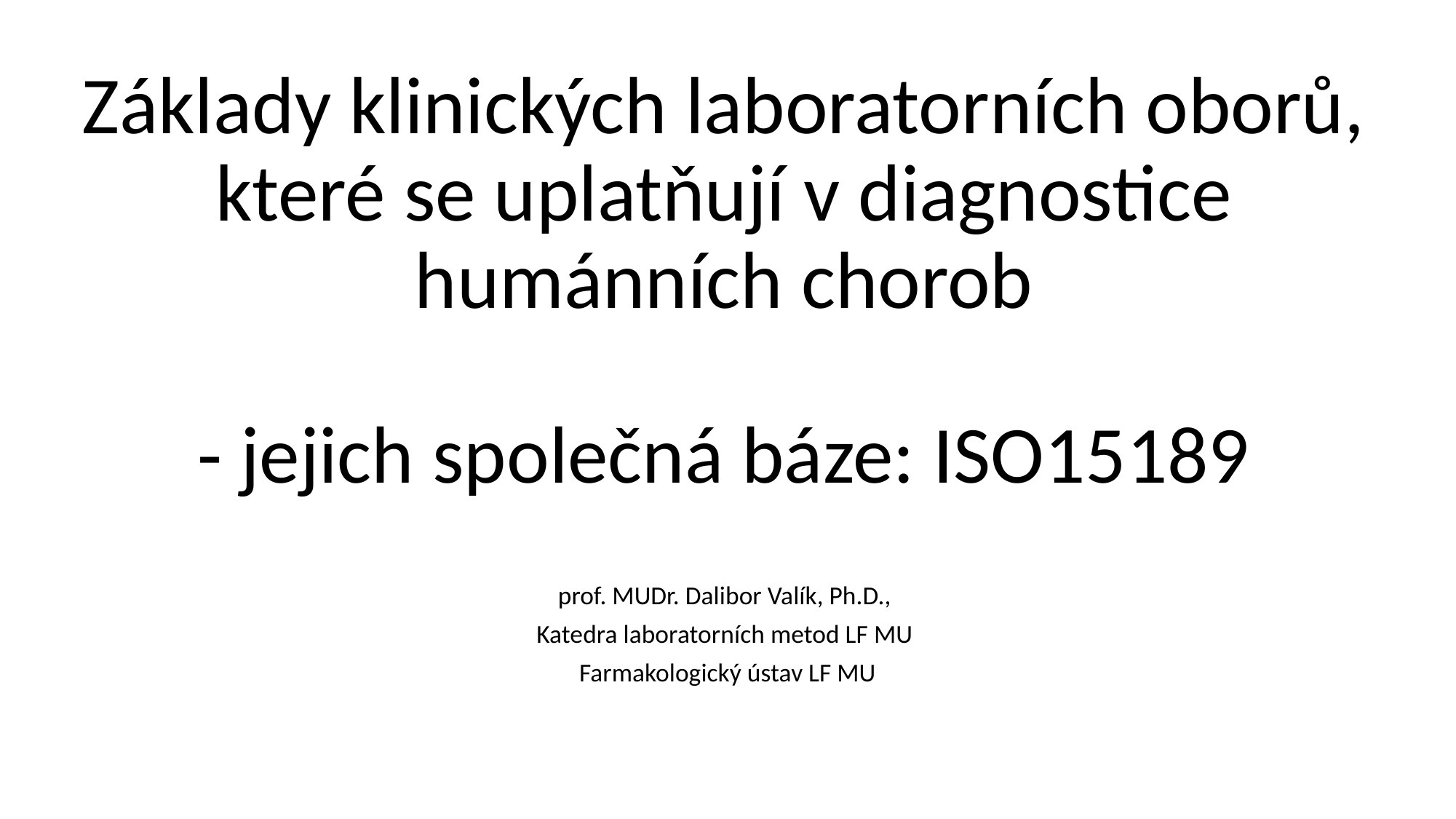

# Základy klinických laboratorních oborů, které se uplatňují v diagnostice humánních chorob - jejich společná báze: ISO15189

prof. MUDr. Dalibor Valík, Ph.D.,
Katedra laboratorních metod LF MU
Farmakologický ústav LF MU